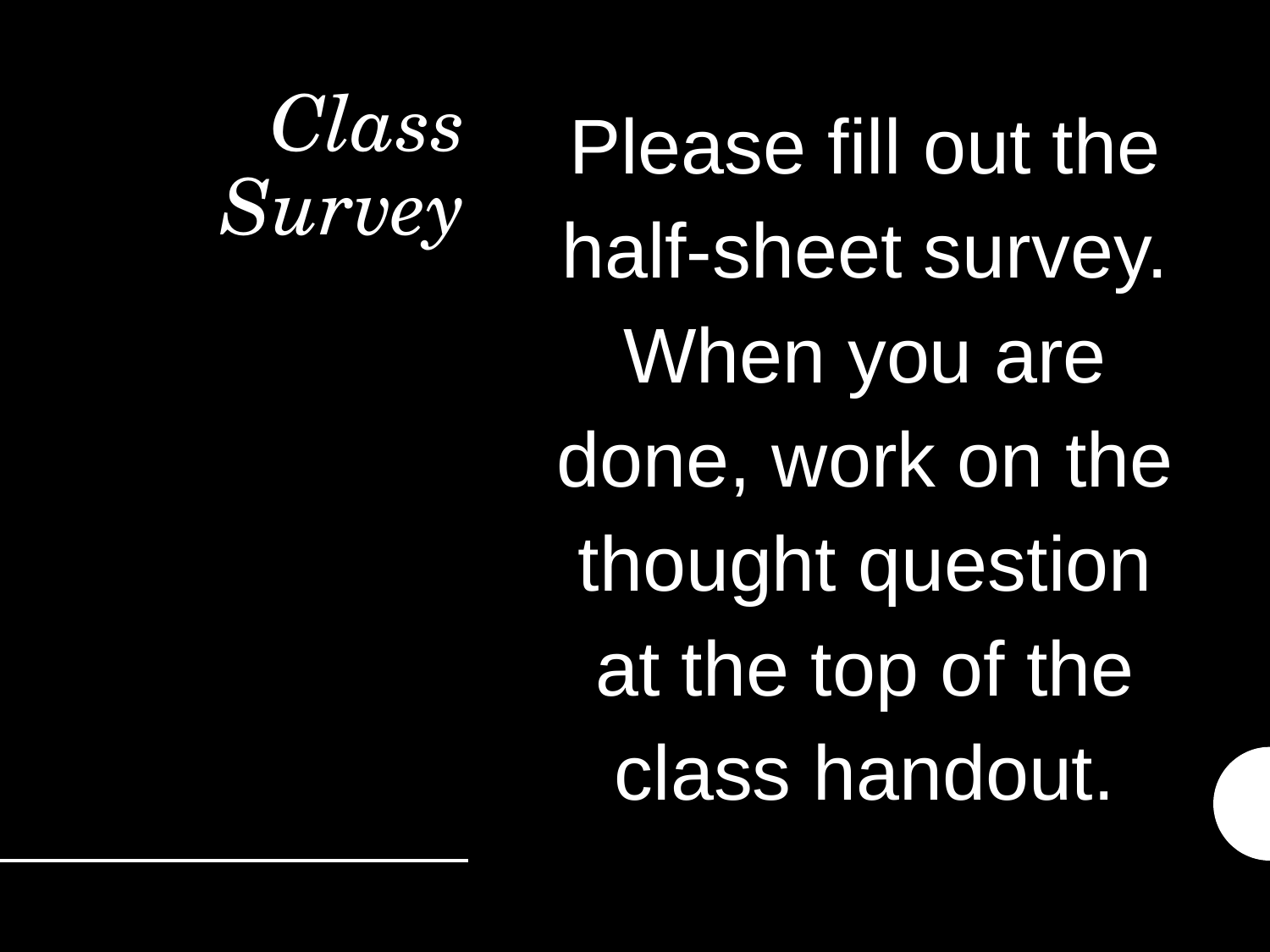

# Class Survey
Please fill out the half-sheet survey. When you are done, work on the thought question at the top of the class handout.